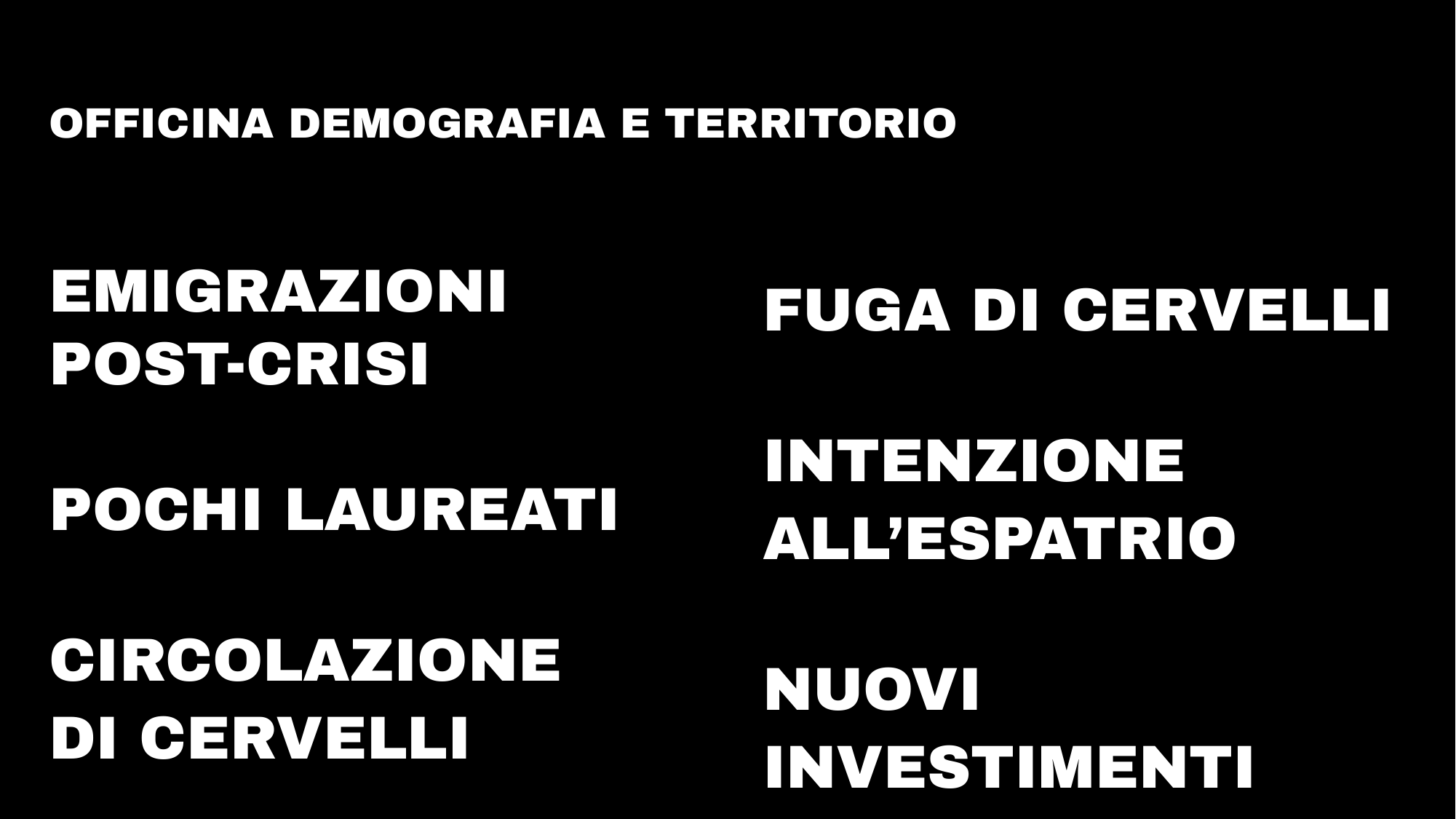

OFFICINA DEMOGRAFIA E TERRITORIO
EMIGRAZIONI POST-CRISI

POCHI LAUREATI

CIRCOLAZIONE DI CERVELLI
FUGA DI CERVELLI

INTENZIONE ALL’ESPATRIO

NUOVI INVESTIMENTI